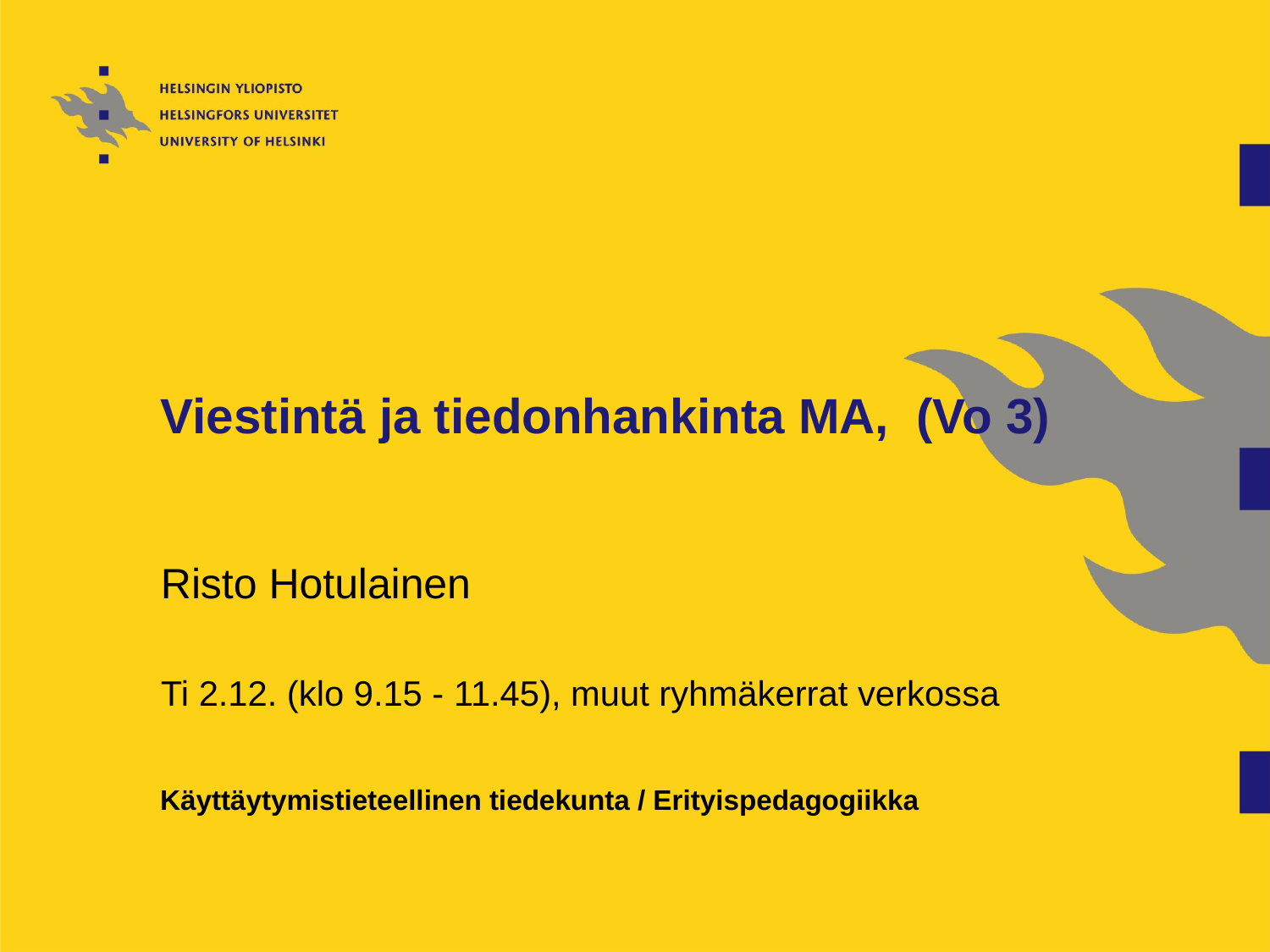

# Viestintä ja tiedonhankinta MA,  (Vo 3)

Risto Hotulainen

Ti 2.12. (klo 9.15 - 11.45), muut ryhmäkerrat verkossa
Käyttäytymistieteellinen tiedekunta / Erityispedagogiikka